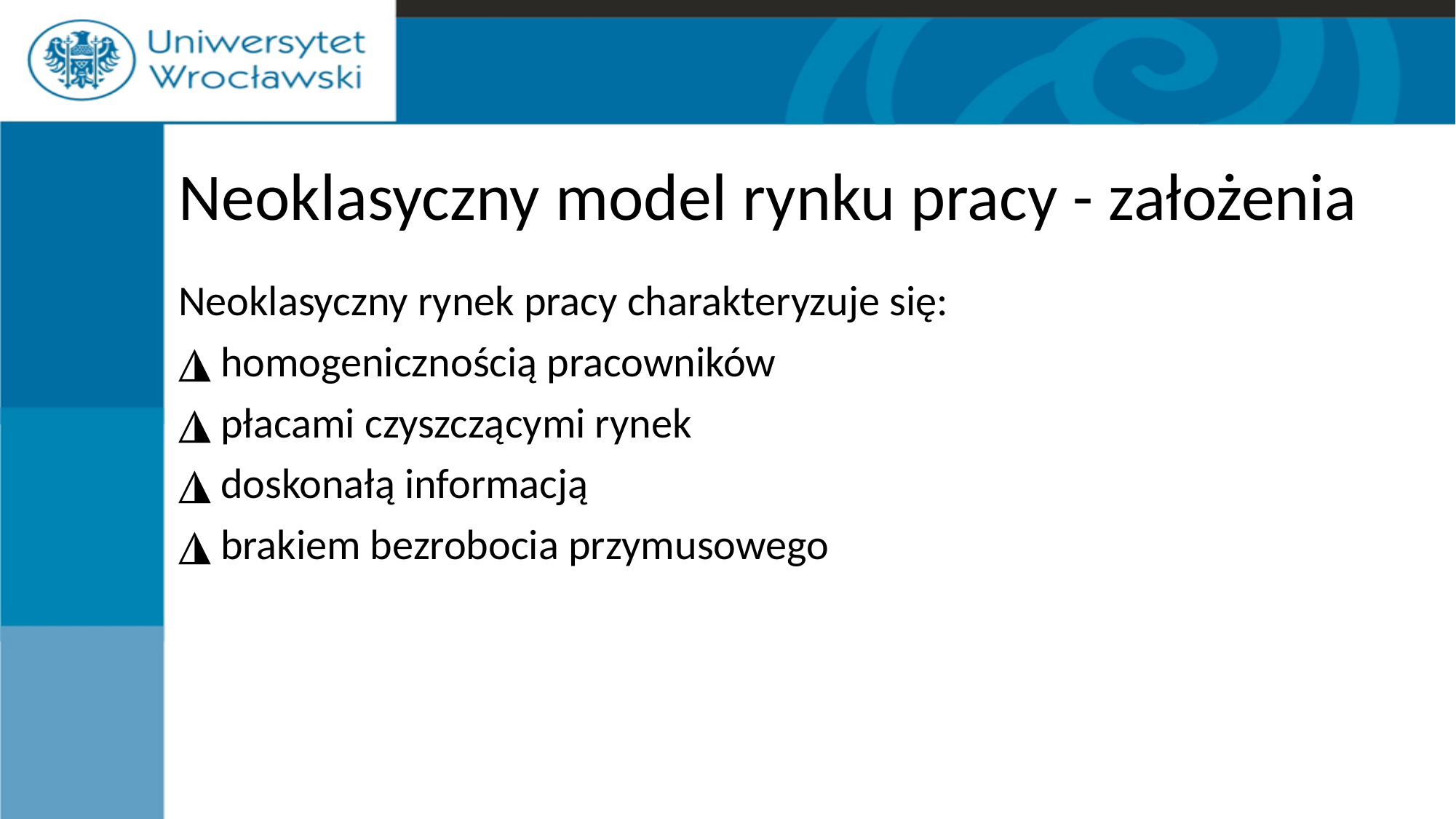

# Neoklasyczny model rynku pracy - założenia
Neoklasyczny rynek pracy charakteryzuje się:
◮ homogenicznością pracowników
◮ płacami czyszczącymi rynek
◮ doskonałą informacją
◮ brakiem bezrobocia przymusowego